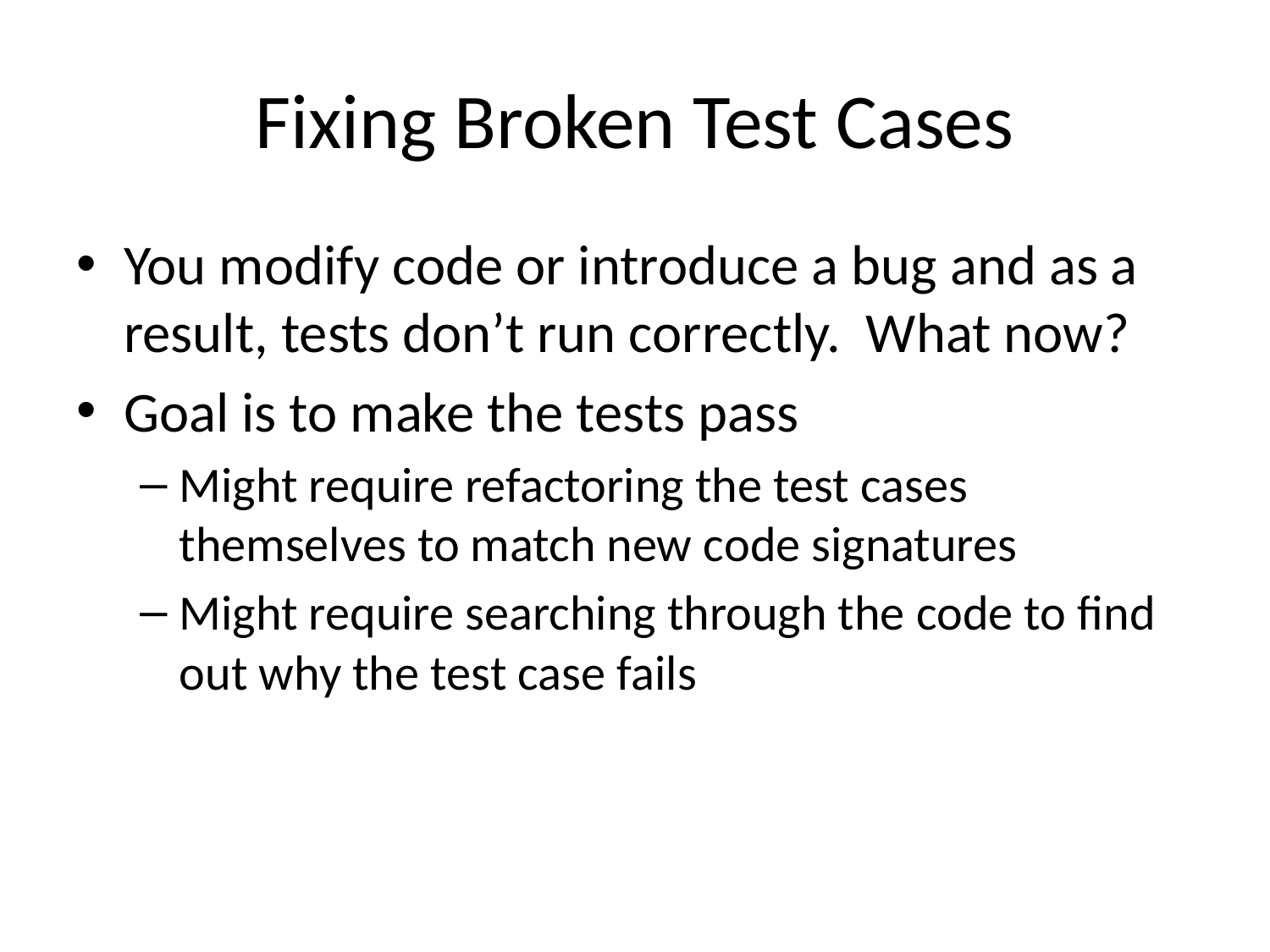

# Fixing Broken Test Cases
You modify code or introduce a bug and as a result, tests don’t run correctly.  What now?
Goal is to make the tests pass
Might require refactoring the test cases themselves to match new code signatures
Might require searching through the code to find out why the test case fails